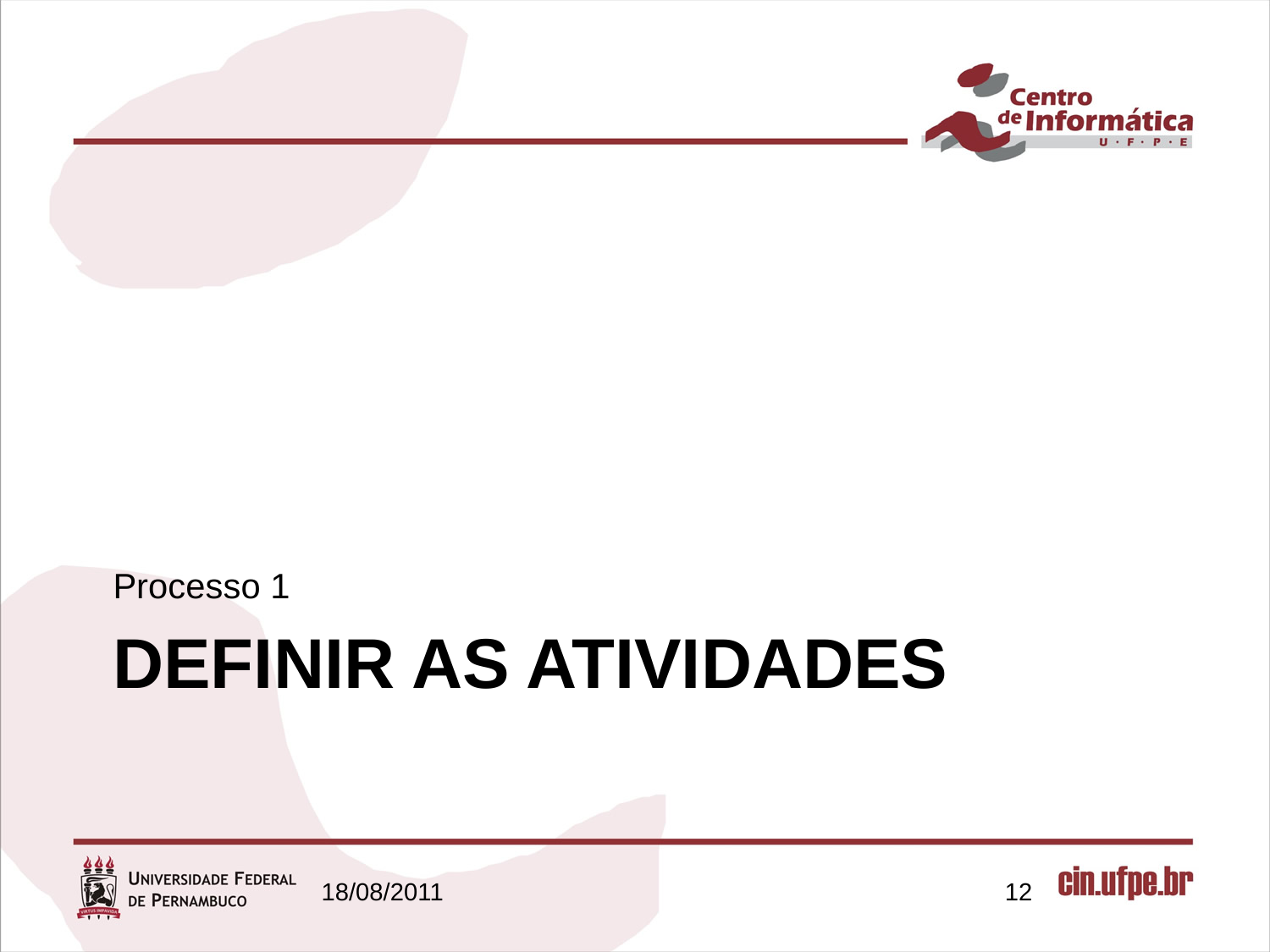

Processo 1
# Definir as Atividades
18/08/2011
12